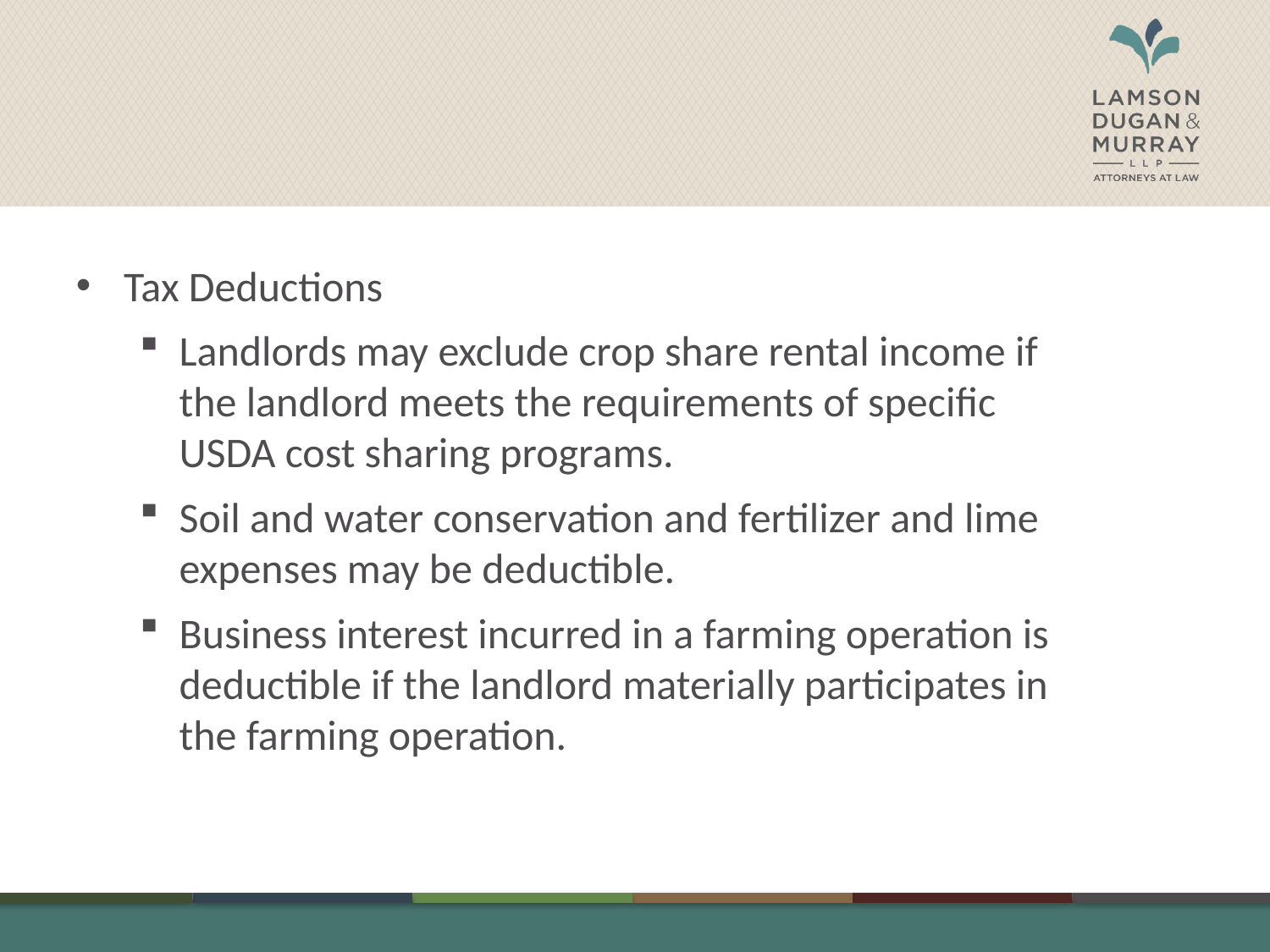

Tax Deductions
Landlords may exclude crop share rental income if the landlord meets the requirements of specific USDA cost sharing programs.
Soil and water conservation and fertilizer and lime expenses may be deductible.
Business interest incurred in a farming operation is deductible if the landlord materially participates in the farming operation.